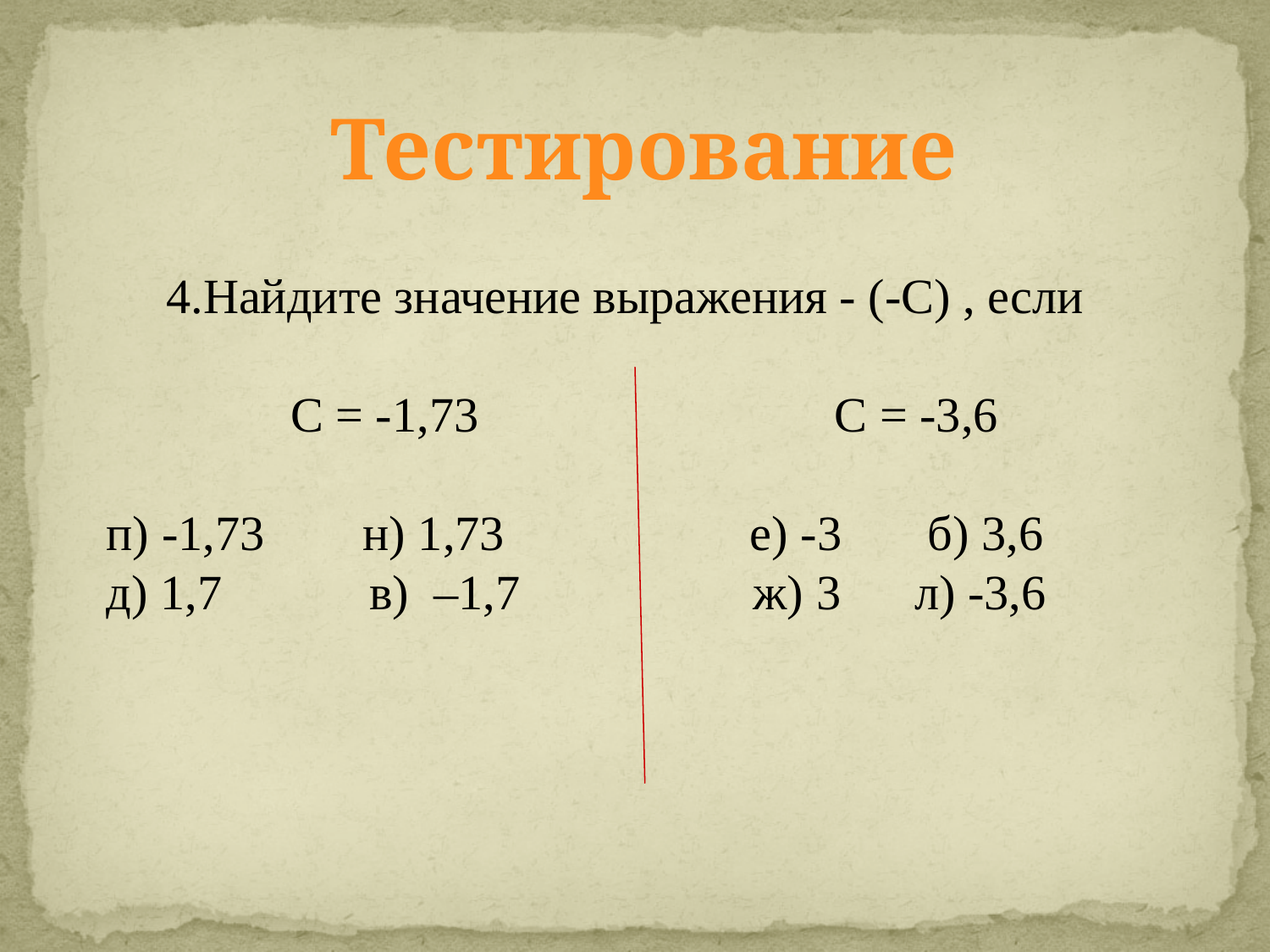

Тестирование
4.Найдите значение выражения - (-С) , если

                 С = -1,73                             С = -3,6

  п) -1,73        н) 1,73                    е) -3       б) 3,6
  д) 1,7            в)  –1,7                   ж) 3      л) -3,6